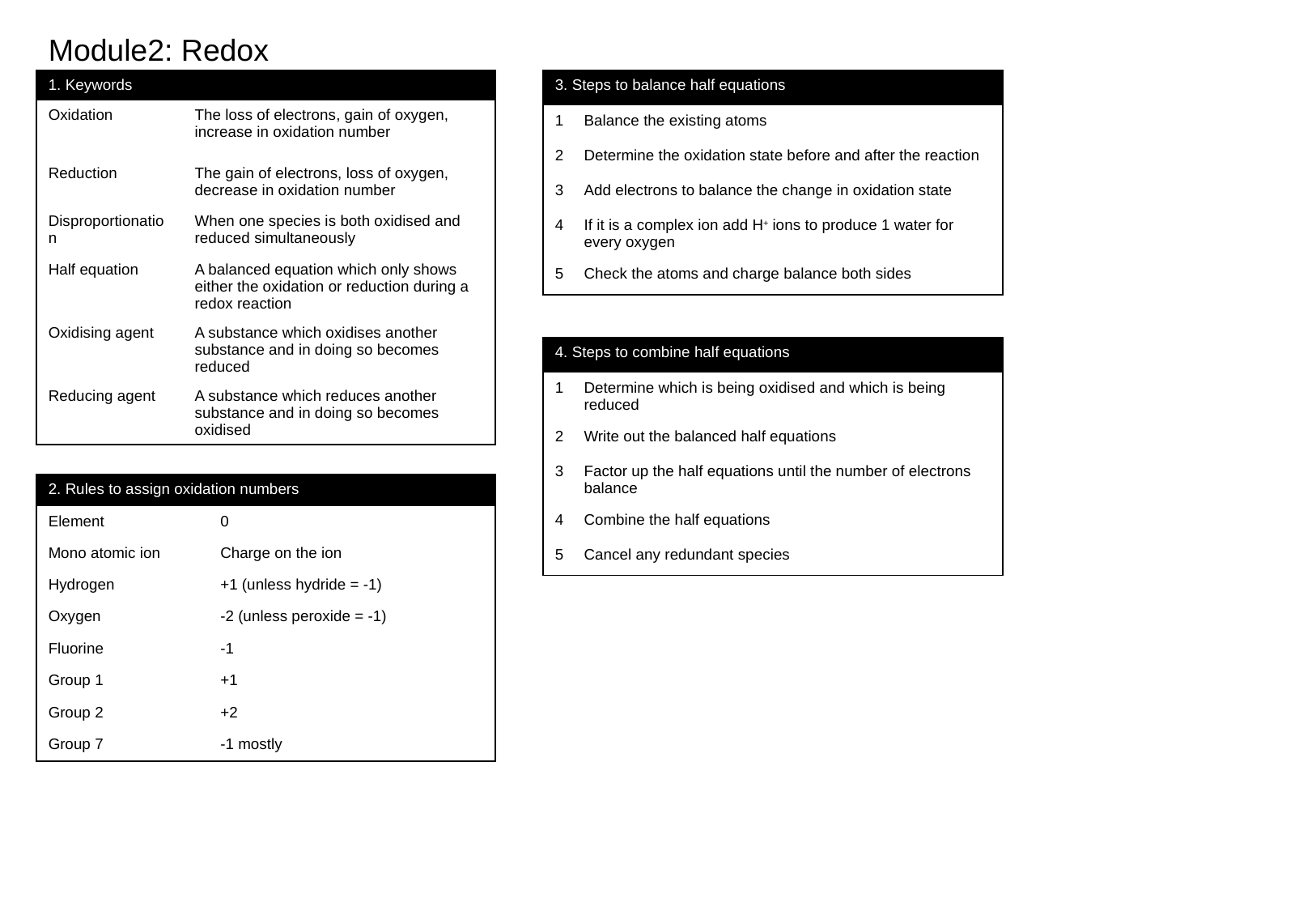

Module2: Redox
| 1. Keywords |  |
| --- | --- |
| Oxidation | The loss of electrons, gain of oxygen, increase in oxidation number |
| Reduction | The gain of electrons, loss of oxygen, decrease in oxidation number |
| Disproportionation | When one species is both oxidised and reduced simultaneously |
| Half equation | A balanced equation which only shows either the oxidation or reduction during a redox reaction |
| Oxidising agent | A substance which oxidises another substance and in doing so becomes reduced |
| Reducing agent | A substance which reduces another substance and in doing so becomes oxidised |
| 3. Steps to balance half equations |  |
| --- | --- |
| 1 | Balance the existing atoms |
| 2 | Determine the oxidation state before and after the reaction |
| 3 | Add electrons to balance the change in oxidation state |
| 4 | If it is a complex ion add H+ ions to produce 1 water for every oxygen |
| 5 | Check the atoms and charge balance both sides |
| 4. Steps to combine half equations |  |
| --- | --- |
| 1 | Determine which is being oxidised and which is being reduced |
| 2 | Write out the balanced half equations |
| 3 | Factor up the half equations until the number of electrons balance |
| 4 | Combine the half equations |
| 5 | Cancel any redundant species |
| 2. Rules to assign oxidation numbers |  |
| --- | --- |
| Element | 0 |
| Mono atomic ion | Charge on the ion |
| Hydrogen | +1 (unless hydride = -1) |
| Oxygen | -2 (unless peroxide = -1) |
| Fluorine | -1 |
| Group 1 | +1 |
| Group 2 | +2 |
| Group 7 | -1 mostly |